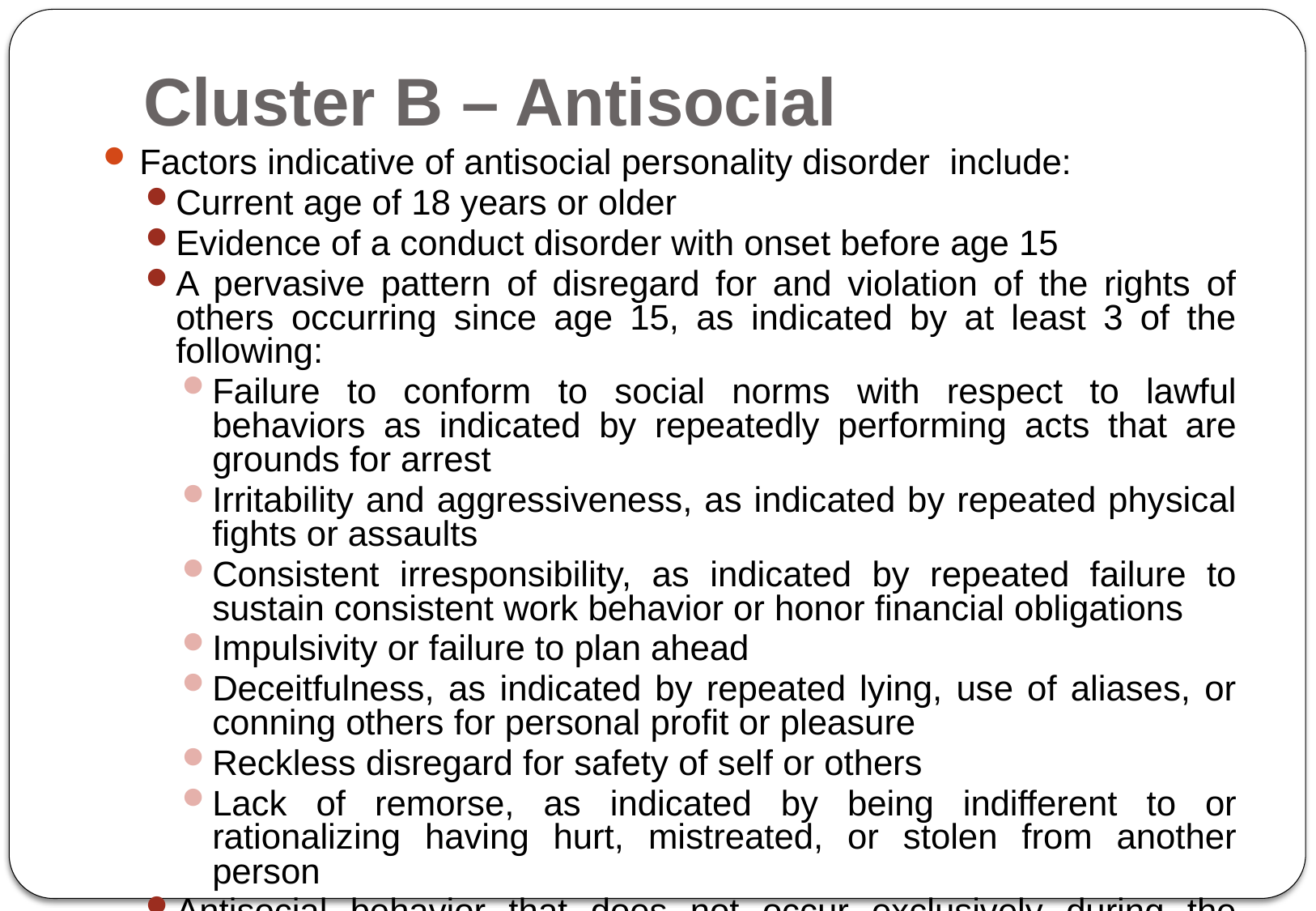

# Cluster B – Antisocial
Factors indicative of antisocial personality disorder  include:
Current age of 18 years or older
Evidence of a conduct disorder with onset before age 15
A pervasive pattern of disregard for and violation of the rights of others occurring since age 15, as indicated by at least 3 of the following:
Failure to conform to social norms with respect to lawful behaviors as indicated by repeatedly performing acts that are grounds for arrest
Irritability and aggressiveness, as indicated by repeated physical fights or assaults
Consistent irresponsibility, as indicated by repeated failure to sustain consistent work behavior or honor financial obligations
Impulsivity or failure to plan ahead
Deceitfulness, as indicated by repeated lying, use of aliases, or conning others for personal profit or pleasure
Reckless disregard for safety of self or others
Lack of remorse, as indicated by being indifferent to or rationalizing having hurt, mistreated, or stolen from another person
Antisocial behavior that does not occur exclusively during the course of schizophrenia or a manic episode.